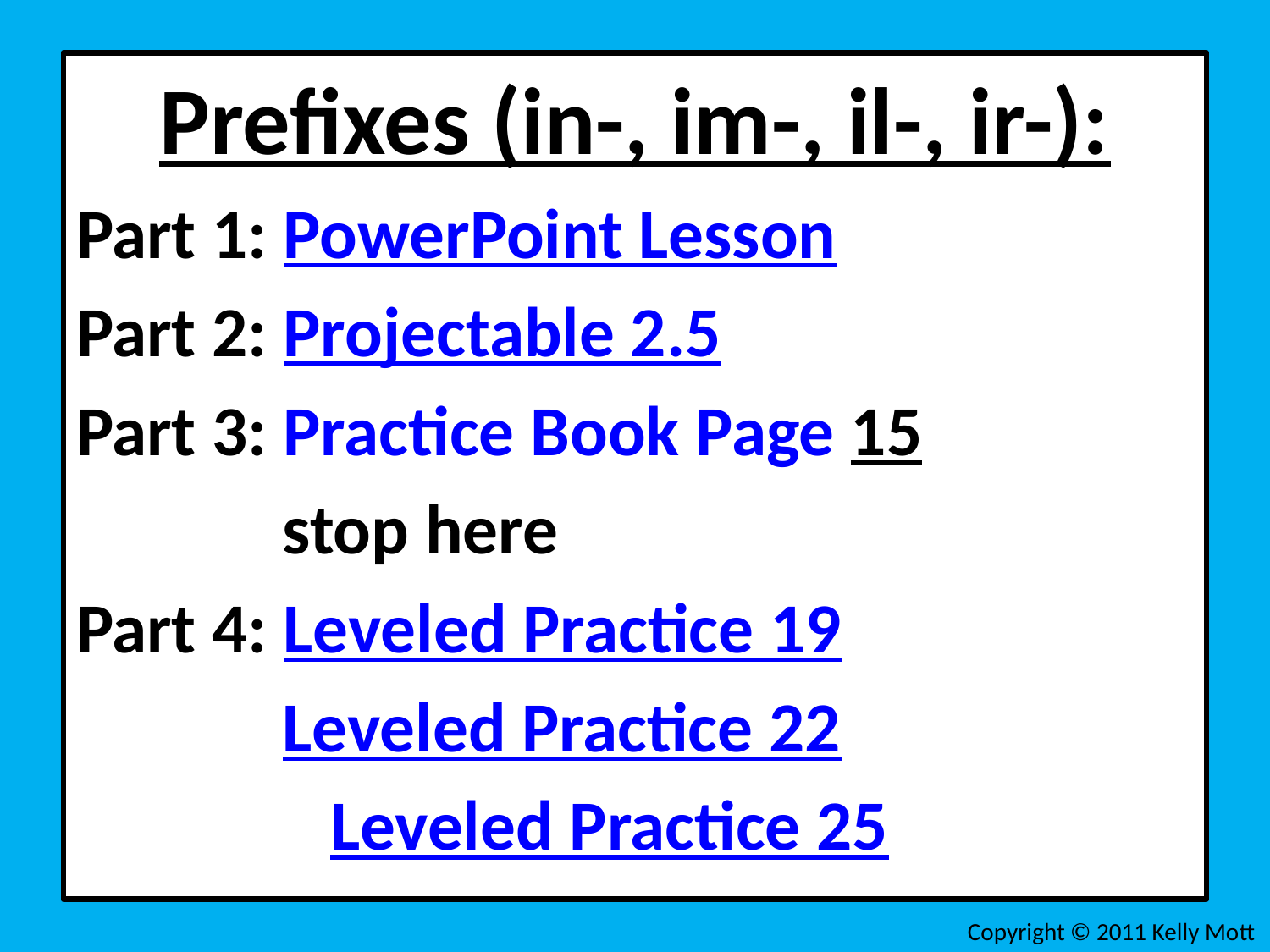

Prefixes (in-, im-, il-, ir-):
Part 1: PowerPoint Lesson
Part 2: Projectable 2.5
Part 3: Practice Book Page 15
             stop here
Part 4: Leveled Practice 19
             Leveled Practice 22
 		     Leveled Practice 25

Copyright © 2011 Kelly Mott